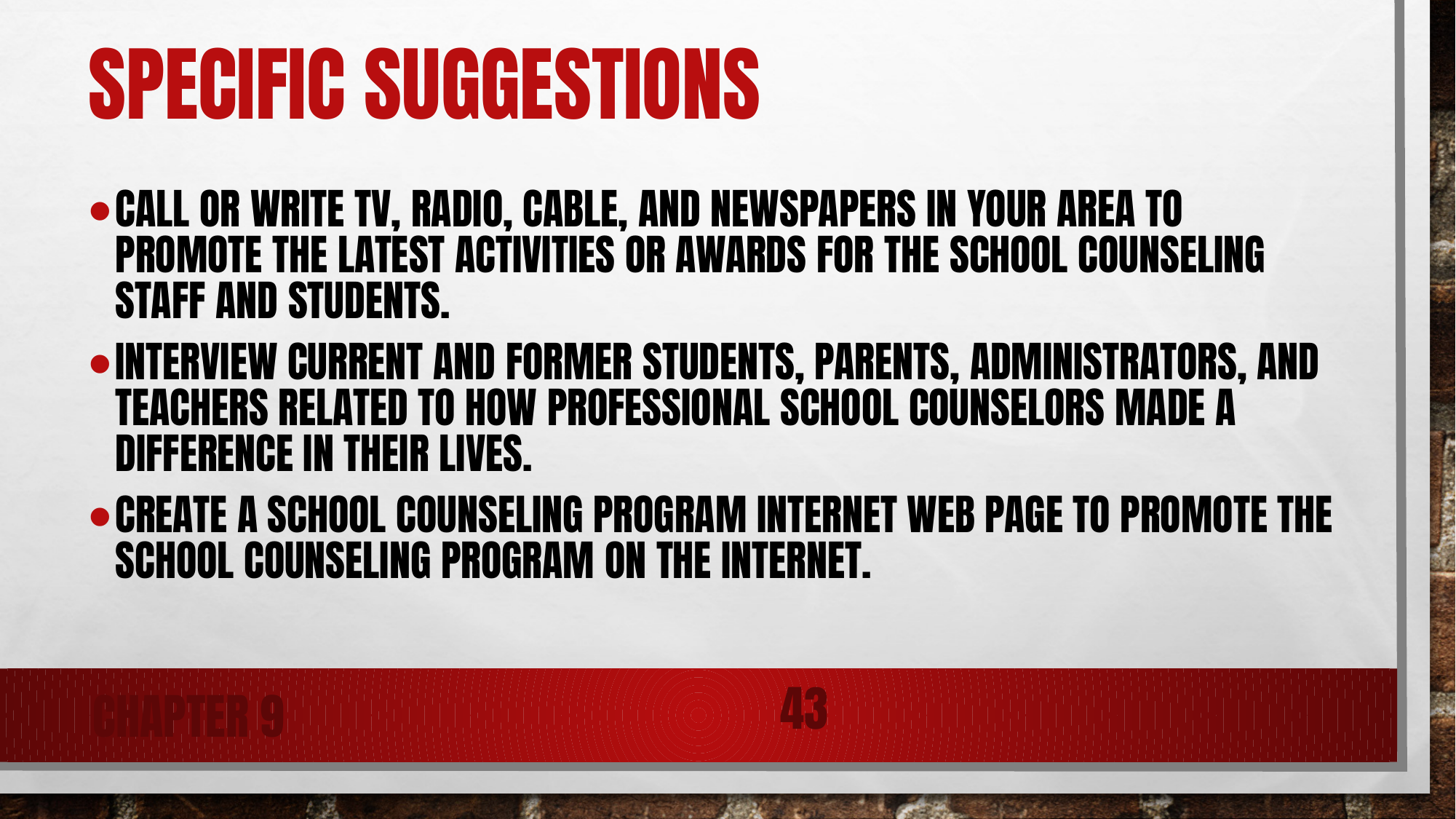

Specific Suggestions
Call or write TV, radio, cable, and newspapers in your area to promote the latest activities or awards for the school counseling staff and students.
Interview current and former students, parents, administrators, and teachers related to how professional school counselors made a difference in their lives.
Create a school counseling program Internet Web page to promote the school counseling program on the Internet.
Chapter 9
43